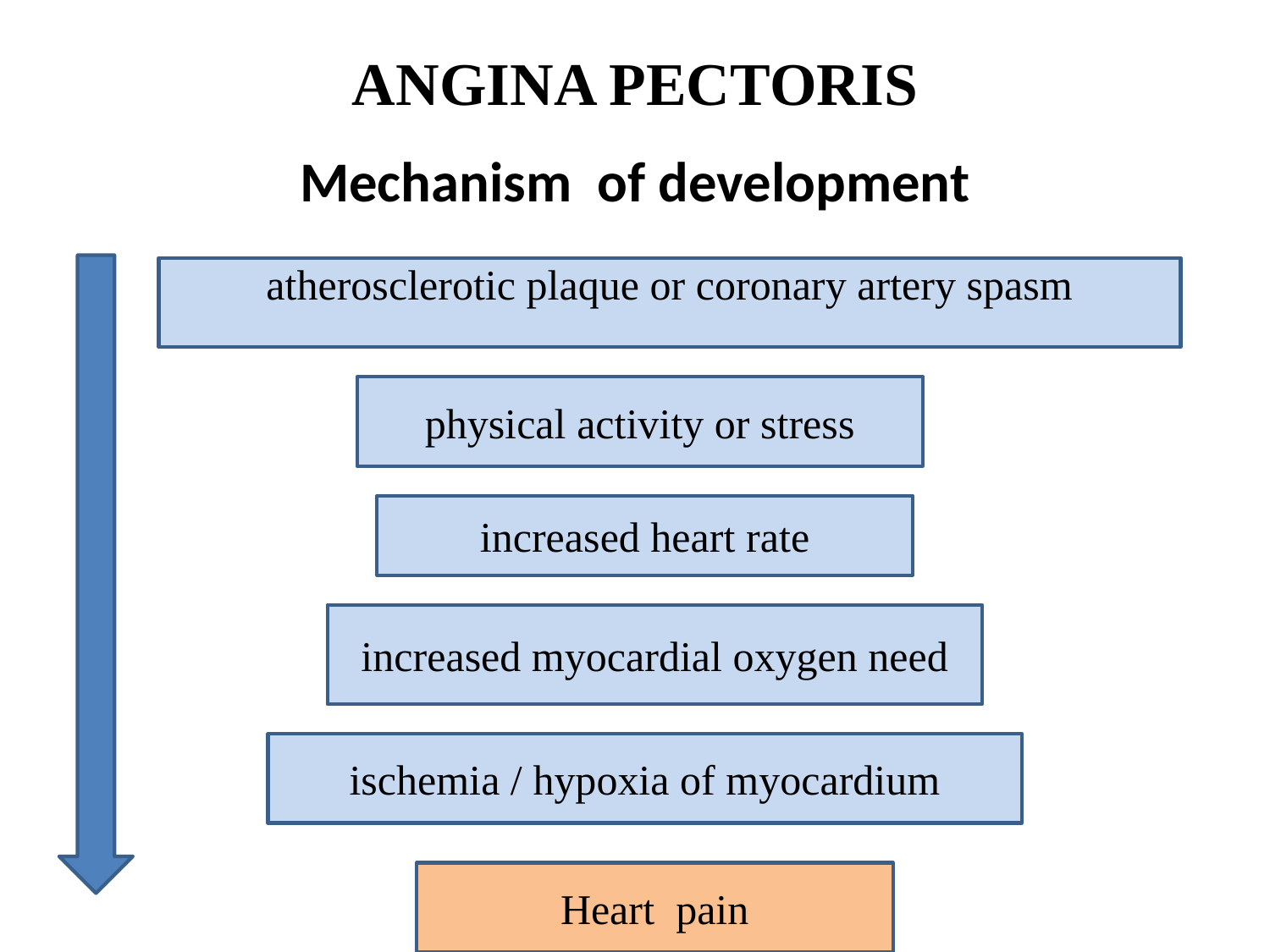

# ANGINA PECTORIS
Mechanism  of development

atherosclerotic plaque or coronary artery spasm

physical activity or stress
increased heart rate
increased myocardial oxygen need
ischemia / hypoxia of myocardium
Heart  pain